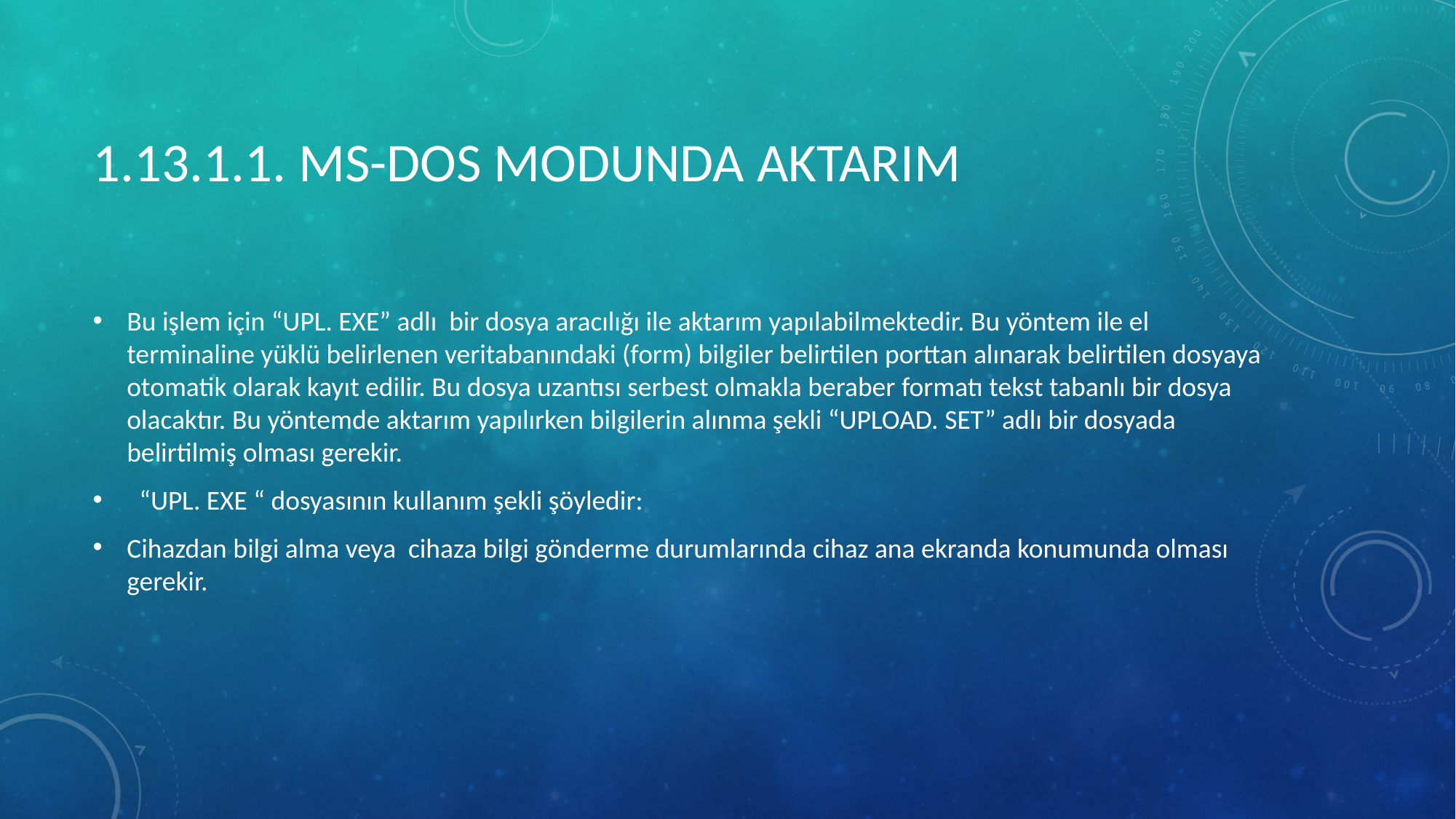

# 1.13.1.1. MS-DOS Modunda Aktarım
Bu işlem için “UPL. EXE” adlı  bir dosya aracılığı ile aktarım yapılabilmektedir. Bu yöntem ile el terminaline yüklü belirlenen veritabanındaki (form) bilgiler belirtilen porttan alınarak belirtilen dosyaya otomatik olarak kayıt edilir. Bu dosya uzantısı serbest olmakla beraber formatı tekst tabanlı bir dosya olacaktır. Bu yöntemde aktarım yapılırken bilgilerin alınma şekli “UPLOAD. SET” adlı bir dosyada belirtilmiş olması gerekir.
  “UPL. EXE “ dosyasının kullanım şekli şöyledir:
Cihazdan bilgi alma veya  cihaza bilgi gönderme durumlarında cihaz ana ekranda konumunda olması gerekir.